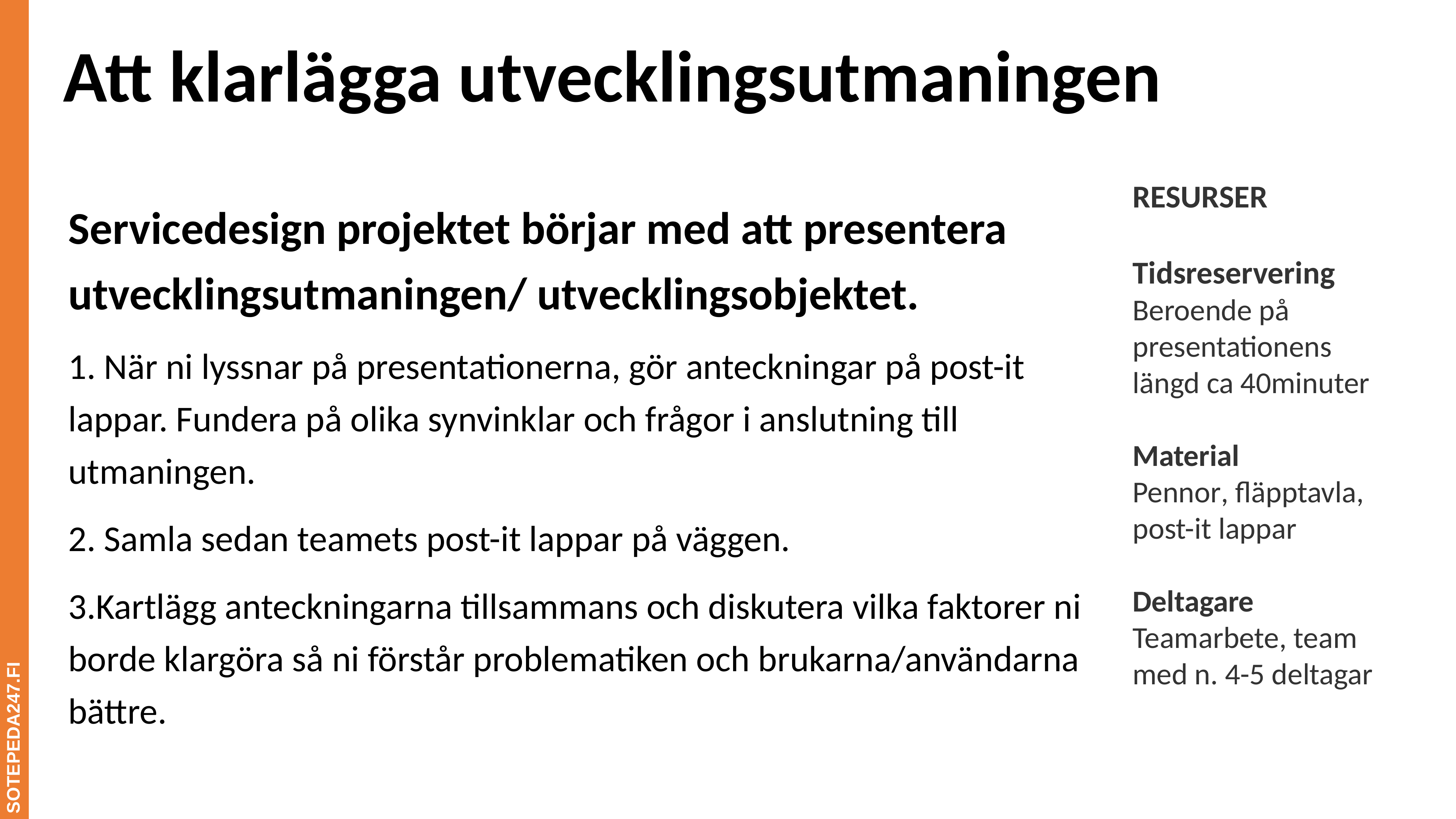

# Att klarlägga utvecklingsutmaningen
RESURSER
Tidsreservering
Beroende på presentationens längd ca 40minuter

Material
Pennor, fläpptavla, post-it lappar

Deltagare
Teamarbete, team med n. 4-5 deltagar
Servicedesign projektet börjar med att presentera utvecklingsutmaningen/ utvecklingsobjektet.
1. När ni lyssnar på presentationerna, gör anteckningar på post-it lappar. Fundera på olika synvinklar och frågor i anslutning till utmaningen.
2. Samla sedan teamets post-it lappar på väggen.
3.Kartlägg anteckningarna tillsammans och diskutera vilka faktorer ni borde klargöra så ni förstår problematiken och brukarna/användarna bättre.
SOTEPEDA247.FI